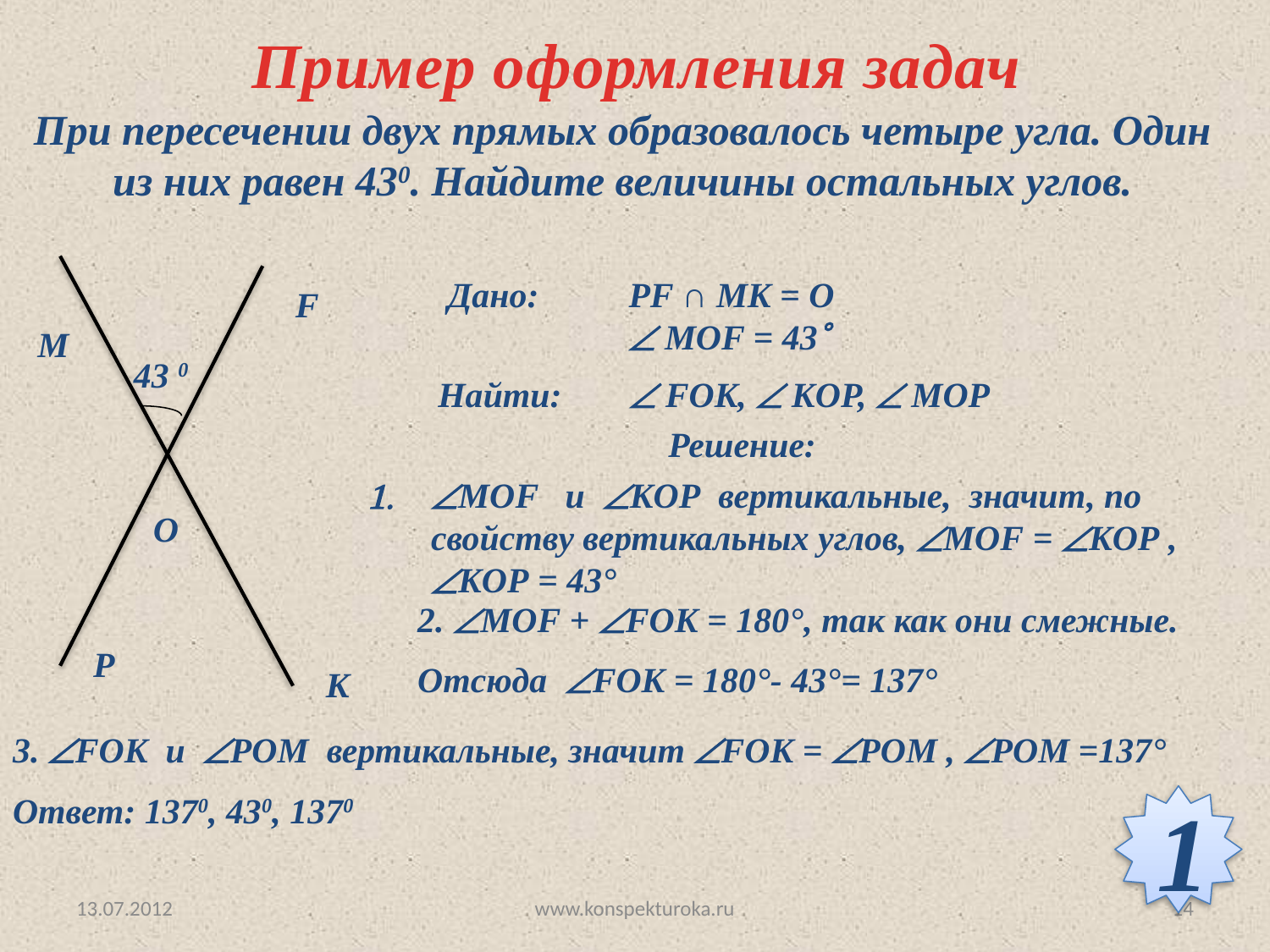

# Пример оформления задач
При пересечении двух прямых образовалось четыре угла. Один из них равен 430. Найдите величины остальных углов.

F
M
43 0

O
P
K
Дано:
PF ∩ MK = O
∠ MOF = 43°
Найти:
∠ FOK, ∠ KOP, ∠ MOP
Решение:
∠МОF   и  ∠KOP  вертикальные,  значит, по свойству вертикальных углов, ∠МОF = ∠KOP , ∠KOP = 43°

2. ∠МОF + ∠FOK = 180°, так как они смежные.
Отсюда  ∠FOK = 180°- 43°= 137°

3. ∠FOK  и  ∠POM  вертикальные, значит ∠FOK = ∠POM , ∠POM =137°

Ответ: 1370, 430, 1370

1
13.07.2012
www.konspekturoka.ru
14